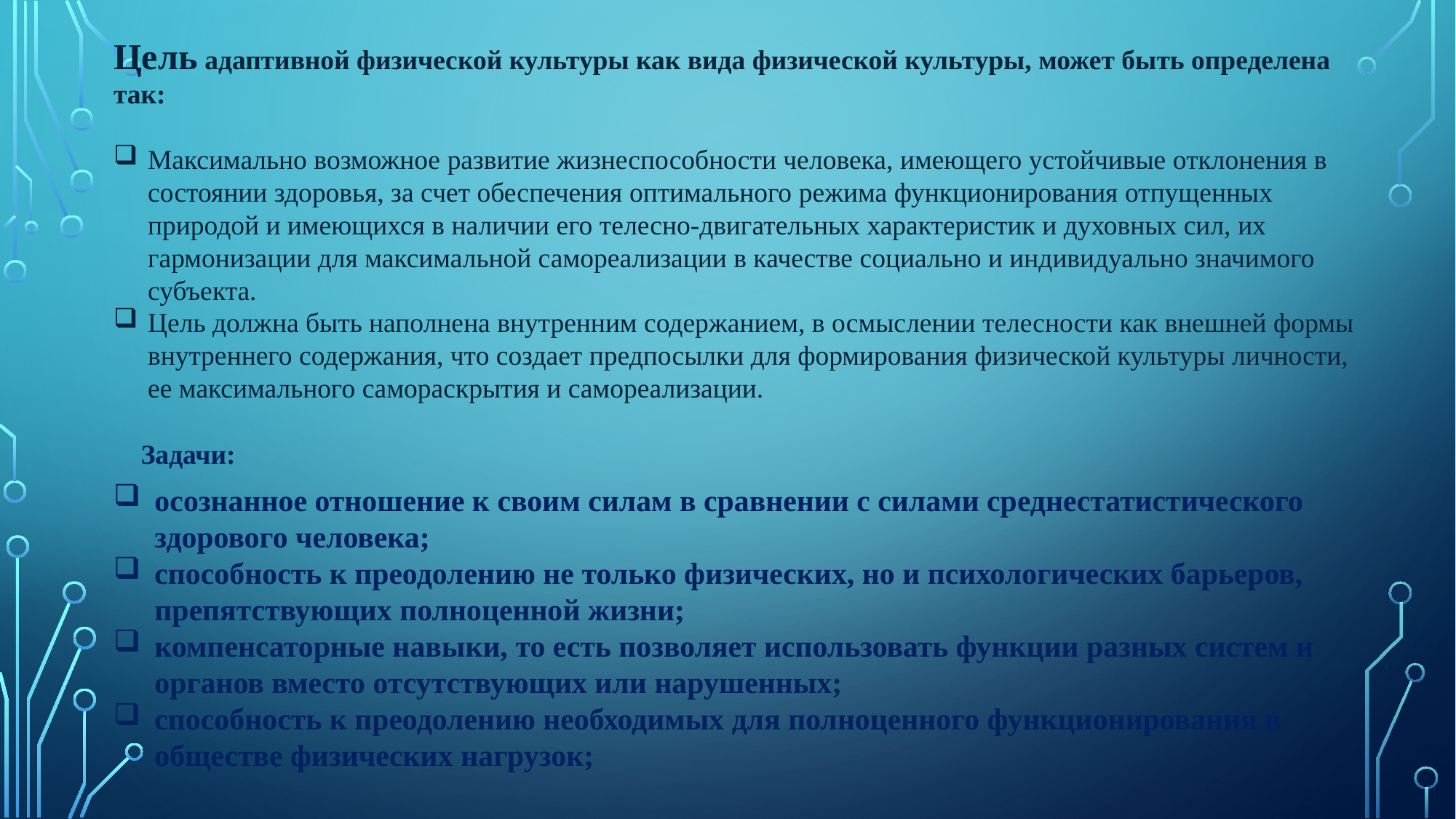

Цель адаптивной физической культуры как вида физической культуры, может быть определена так:

Максимально возможное развитие жизнеспособности человека, имеющего устойчивые отклонения в состоянии здоровья, за счет обеспечения оптимального режима функционирования отпущенных природой и имеющихся в наличии его телесно-двигательных характеристик и духовных сил, их гармонизации для максимальной самореализации в качестве социально и индивидуально значимого субъекта.
Цель должна быть наполнена внутренним содержанием, в осмыслении телесности как внешней формы внутреннего содержания, что создает предпосылки для формирования физической культуры личности, ее максимального самораскрытия и самореализации.
Задачи:
осознанное отношение к своим силам в сравнении с силами среднестатистического здорового человека;
способность к преодолению не только физических, но и психологических барьеров, препятствующих полноценной жизни;
компенсаторные навыки, то есть позволяет использовать функции разных систем и органов вместо отсутствующих или нарушенных;
способность к преодолению необходимых для полноценного функционирования в обществе физических нагрузок;